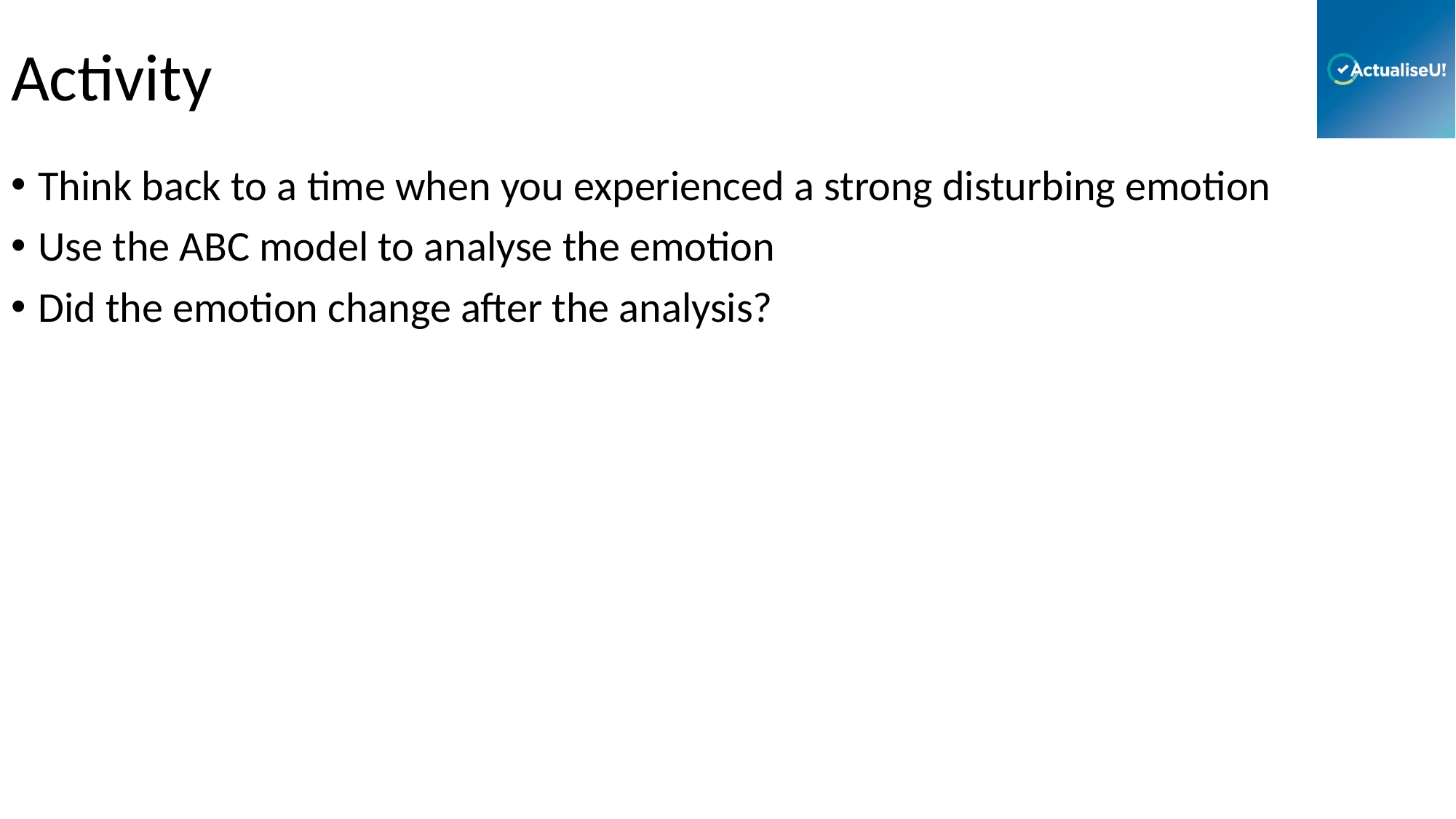

# Activity
Think back to a time when you experienced a strong disturbing emotion
Use the ABC model to analyse the emotion
Did the emotion change after the analysis?